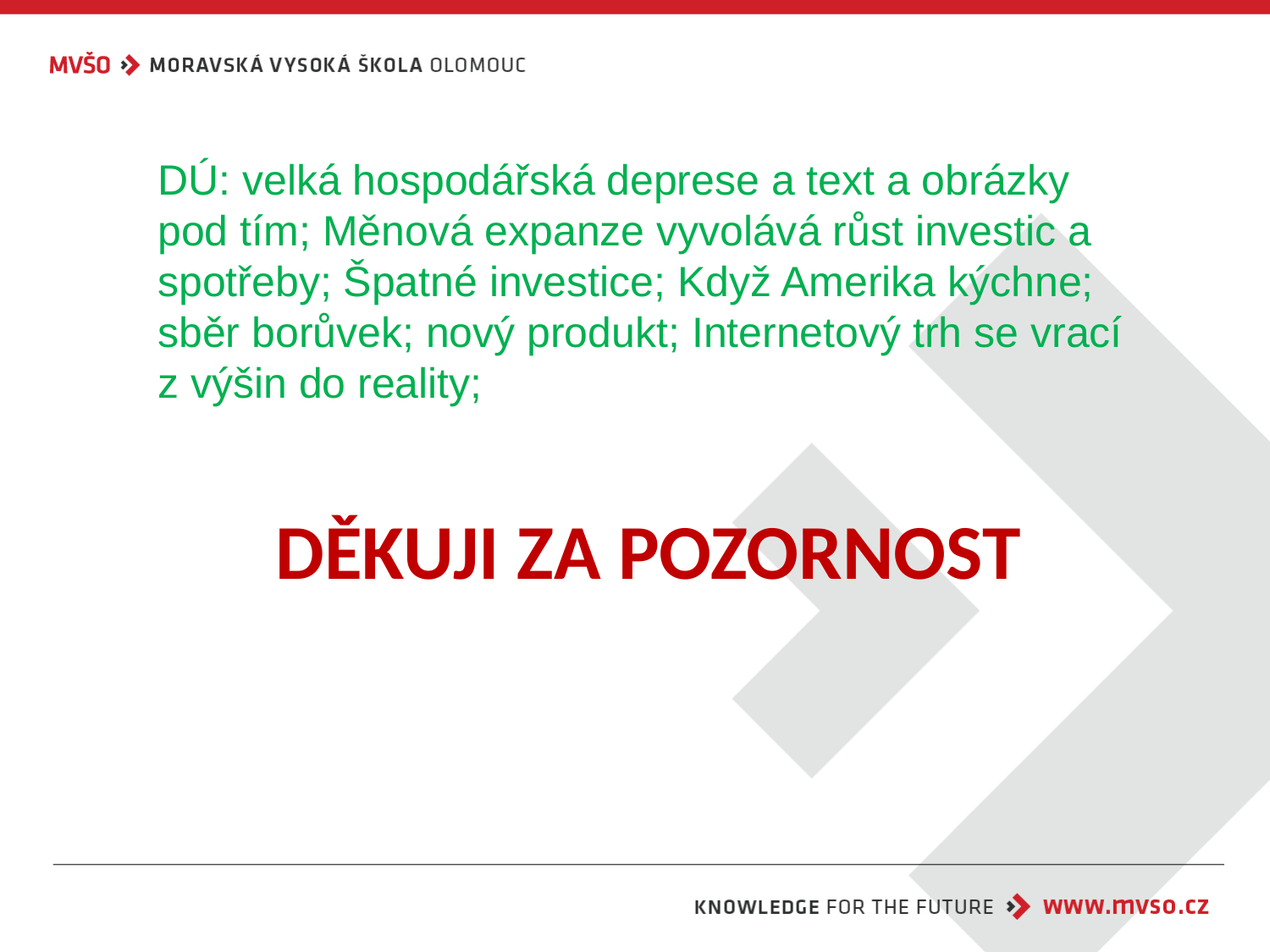

DÚ: velká hospodářská deprese a text a obrázky pod tím; Měnová expanze vyvolává růst investic a spotřeby; Špatné investice; Když Amerika kýchne; sběr borůvek; nový produkt; Internetový trh se vrací z výšin do reality;
# DĚKUJI ZA POZORNOST